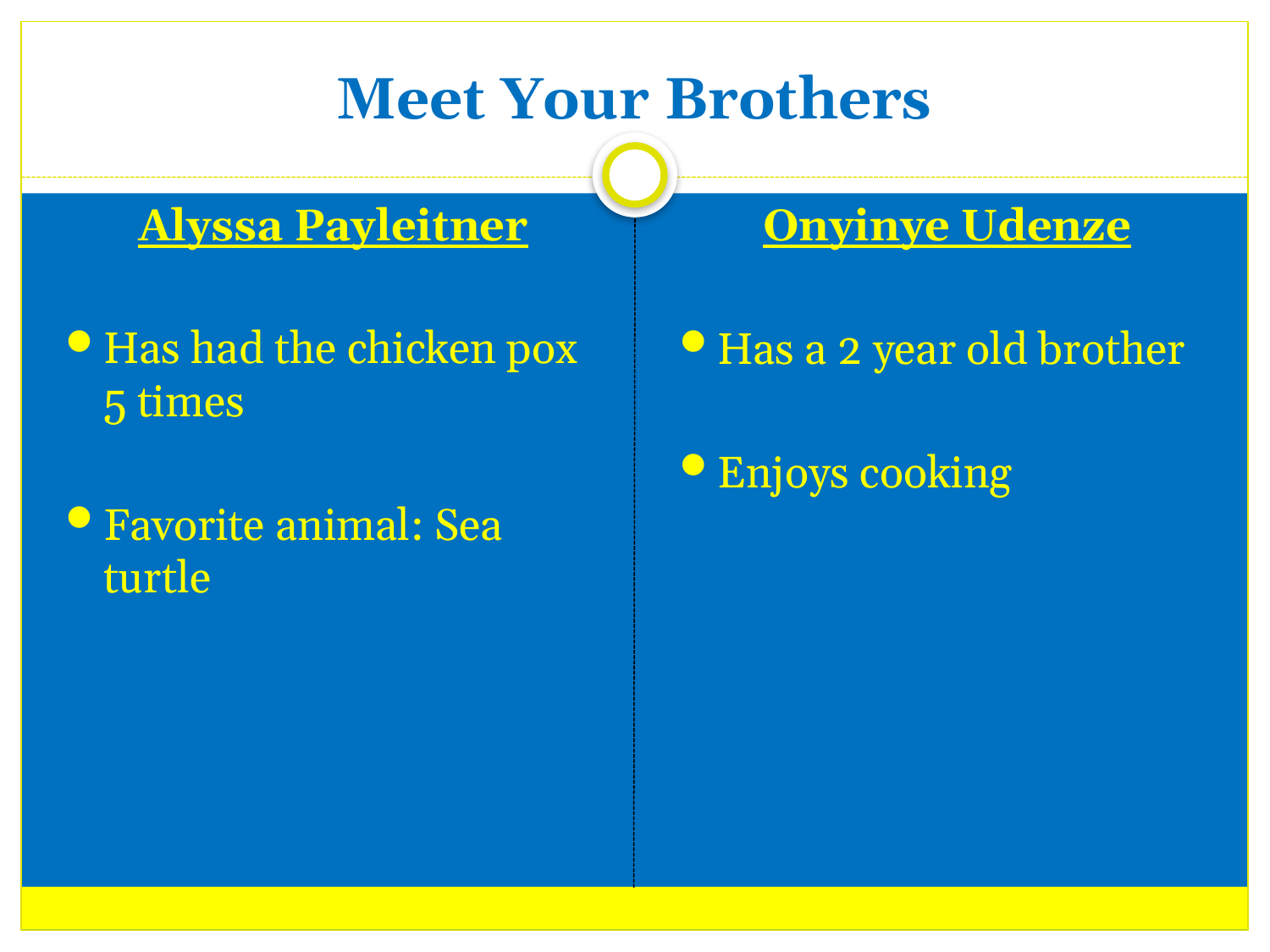

# Meet Your Brothers

Alyssa Payleitner

Has had the chicken pox 5 times

Favorite animal: Sea turtle
Onyinye Udenze

Has a 2 year old brother

Enjoys cooking